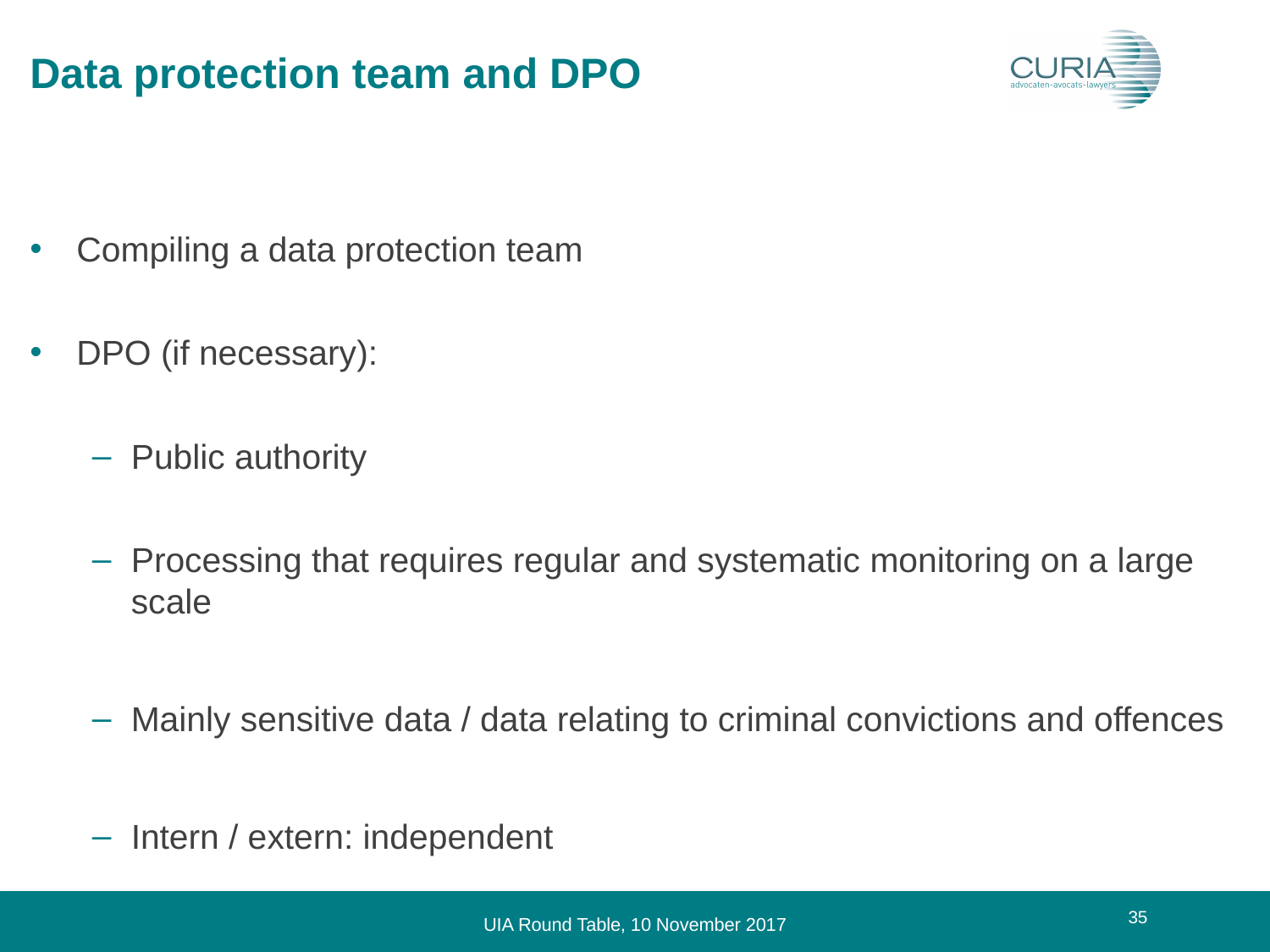

# Data protection team and DPO

Compiling a data protection team

DPO (if necessary):

Public authority

Processing that requires regular and systematic monitoring on a large scale

Mainly sensitive data / data relating to criminal convictions and offences

Intern / extern: independent
35